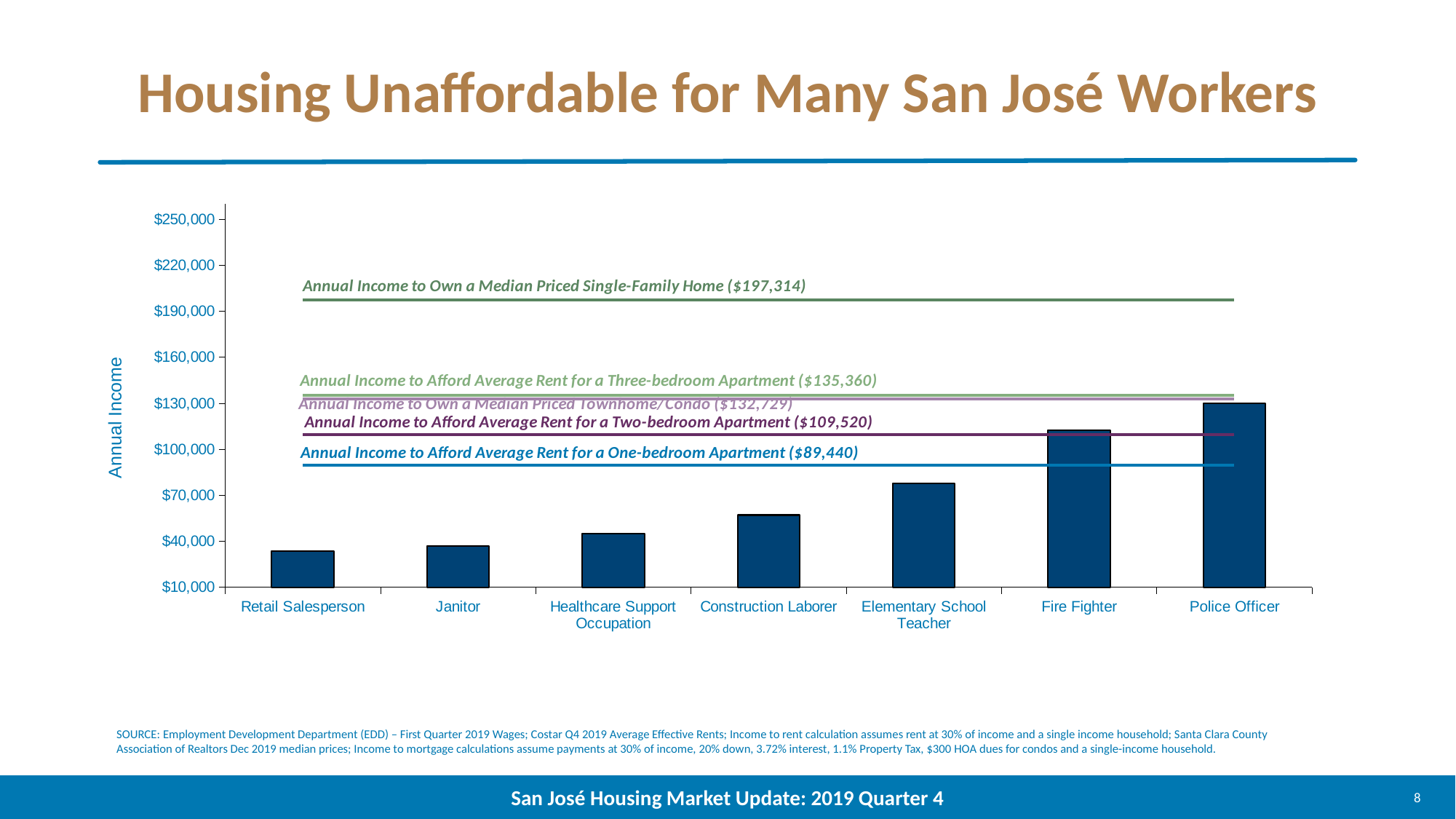

# Housing Unaffordable for Many San José Workers

### Chart

| Category |  | 1 Bdrm Rent | 2 Bdrm Rent | Townhome | SF Home | 3 Bdrm Rent |
|---|---|---|---|---|---|---|
| Retail Salesperson | 33421.0 | 89440.0 | 109520.00000000001 | 132729.23540611958 | 197313.96412557407 | 135360.0 |
| Janitor | 36846.0 | 89440.0 | 109520.00000000001 | 132729.23540611958 | 197313.96412557407 | 135360.0 |
| Healthcare Support Occupation | 45061.0 | 89440.0 | 109520.00000000001 | 132729.23540611958 | 197313.96412557407 | 135360.0 |
| Construction Laborer | 57065.0 | 89440.0 | 109520.00000000001 | 132729.23540611958 | 197313.96412557407 | 135360.0 |
| Elementary School Teacher | 77700.0 | 89440.0 | 109520.00000000001 | 132729.23540611958 | 197313.96412557407 | 135360.0 |
| Fire Fighter | 112364.0 | 89440.0 | 109520.00000000001 | 132729.23540611958 | 197313.96412557407 | 135360.0 |
| Police Officer | 130033.0 | 89440.0 | 109520.00000000001 | 132729.23540611958 | 197313.96412557407 | 135360.0 |
SOURCE: Employment Development Department (EDD) – First Quarter 2019 Wages; Costar Q4 2019 Average Effective Rents; Income to rent calculation assumes rent at 30% of income and a single income household; Santa Clara County Association of Realtors Dec 2019 median prices; Income to mortgage calculations assume payments at 30% of income, 20% down, 3.72% interest, 1.1% Property Tax, $300 HOA dues for condos and a single-income household.
San José Housing Market Update: 2019 Quarter 4
8